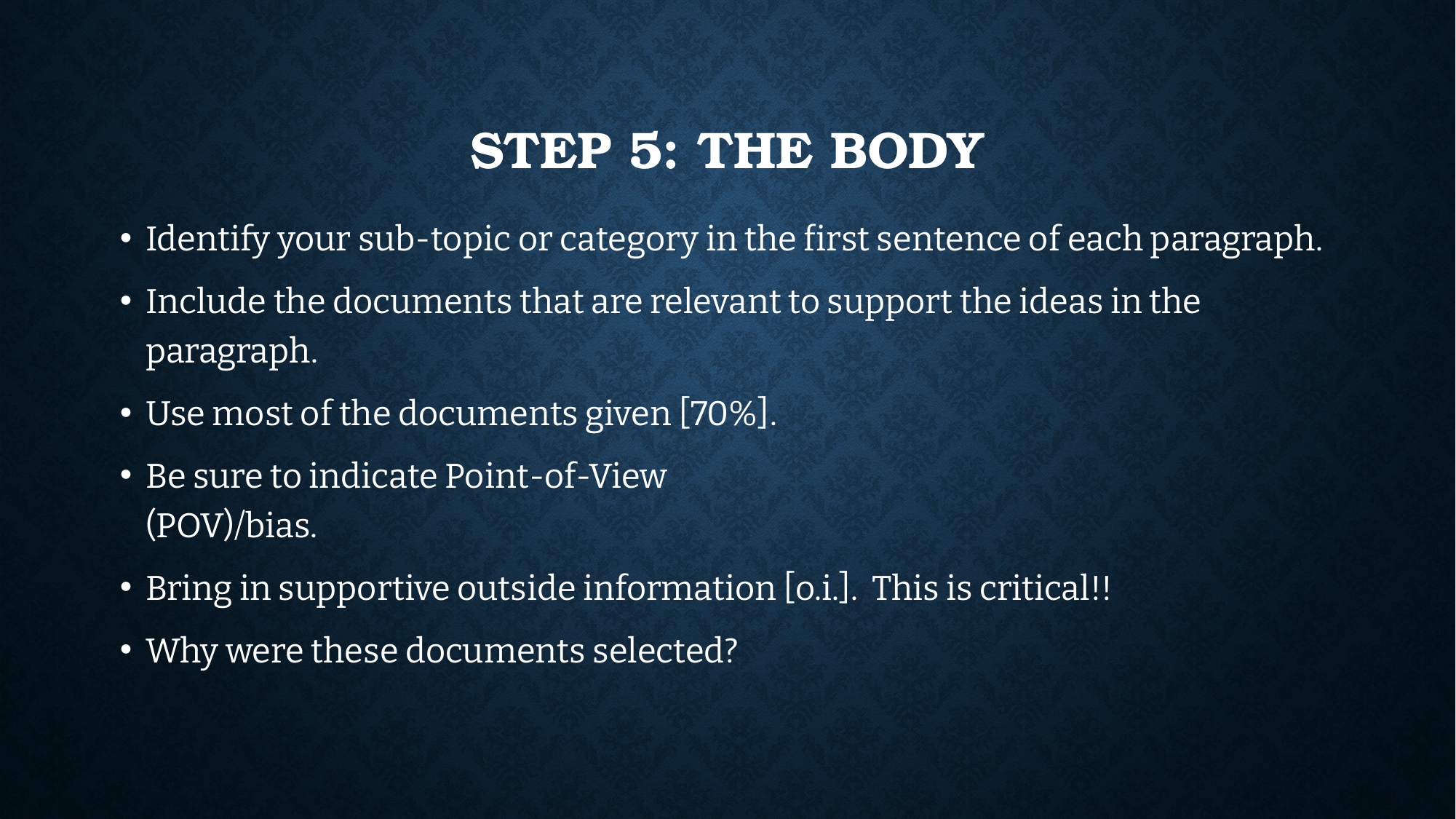

# STEP 5: the body
Identify your sub-topic or category in the first sentence of each paragraph.
Include the documents that are relevant to support the ideas in the paragraph.
Use most of the documents given [70%].
Be sure to indicate Point-of-View
(POV)/bias.
Bring in supportive outside information [o.i.].  This is critical!!
Why were these documents selected?